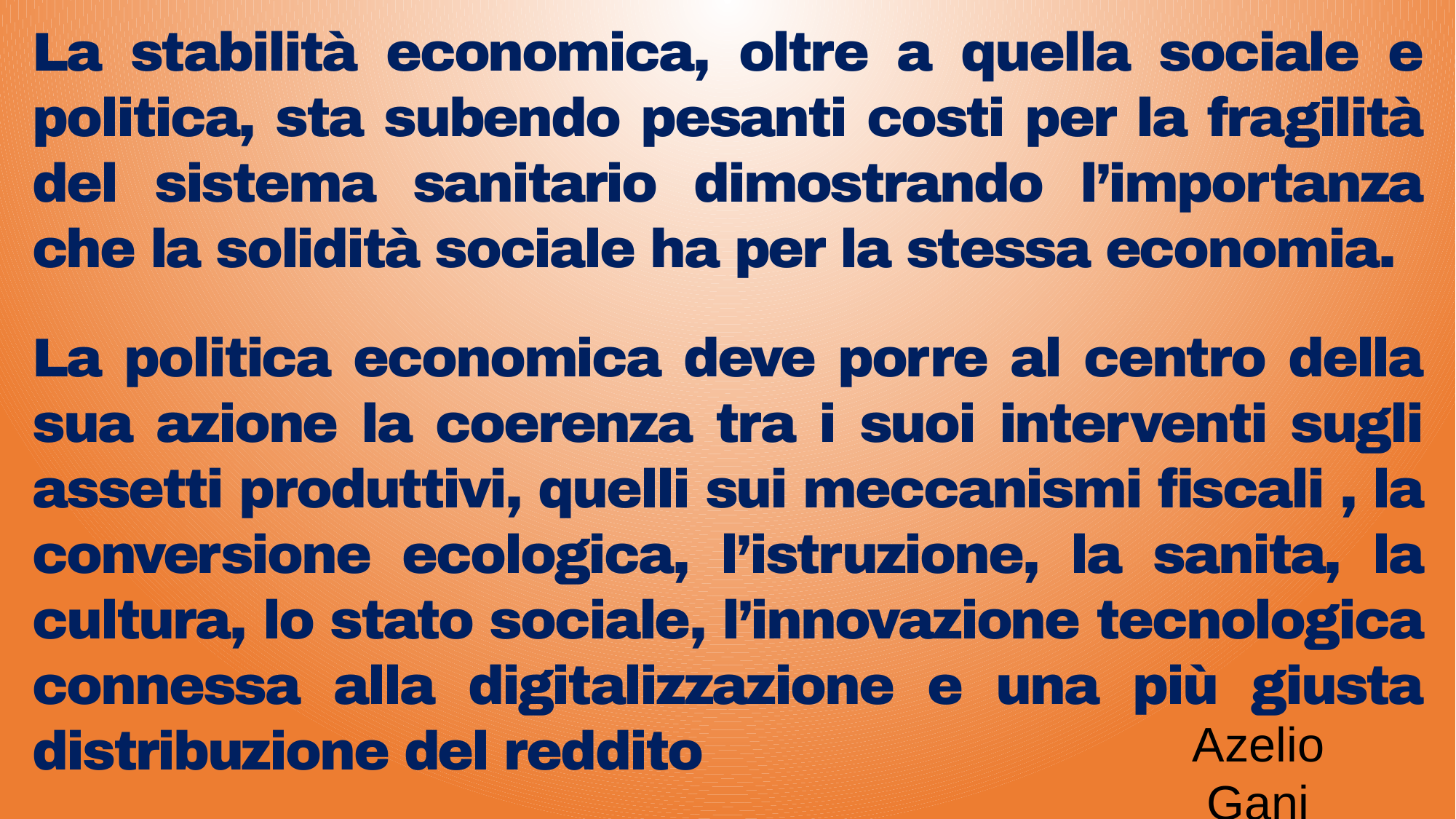

La stabilità economica, oltre a quella sociale e politica, sta subendo pesanti costi per la fragilità del sistema sanitario dimostrando l’importanza che la solidità sociale ha per la stessa economia.
La politica economica deve porre al centro della sua azione la coerenza tra i suoi interventi sugli assetti produttivi, quelli sui meccanismi fiscali , la conversione ecologica, l’istruzione, la sanita, la cultura, lo stato sociale, l’innovazione tecnologica connessa alla digitalizzazione e una più giusta distribuzione del reddito
Azelio Gani